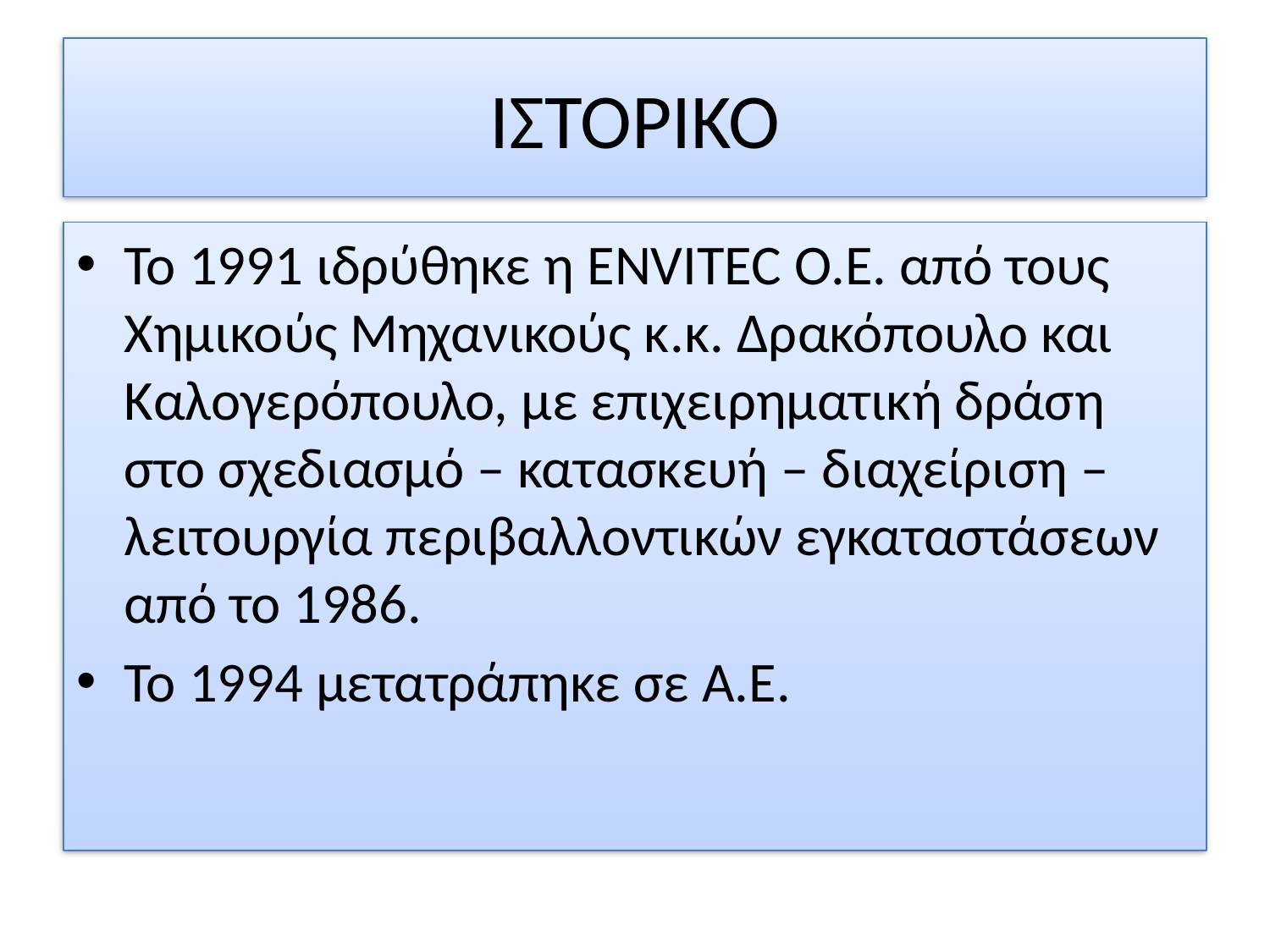

# ΙΣΤΟΡΙΚΟ
Το 1991 ιδρύθηκε η ENVITEC O.E. από τους Χημικούς Μηχανικούς κ.κ. Δρακόπουλο και Καλογερόπουλο, με επιχειρηματική δράση στο σχεδιασμό – κατασκευή – διαχείριση – λειτουργία περιβαλλοντικών εγκαταστάσεων από το 1986.
Το 1994 μετατράπηκε σε Α.Ε.